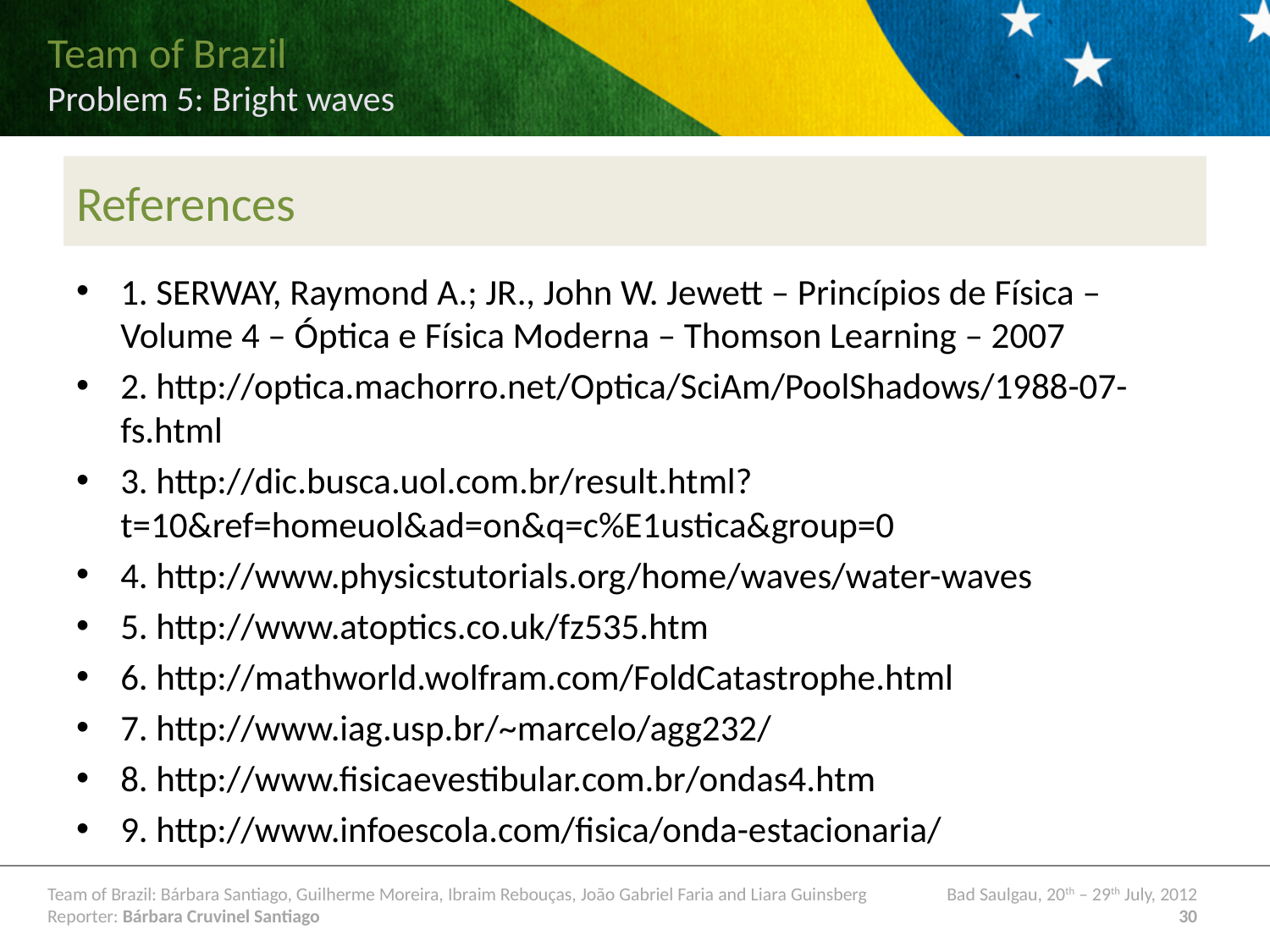

# References
1. SERWAY, Raymond A.; JR., John W. Jewett – Princípios de Física – Volume 4 – Óptica e Física Moderna – Thomson Learning – 2007
2. http://optica.machorro.net/Optica/SciAm/PoolShadows/1988-07-fs.html
3. http://dic.busca.uol.com.br/result.html?t=10&ref=homeuol&ad=on&q=c%E1ustica&group=0
4. http://www.physicstutorials.org/home/waves/water-waves
5. http://www.atoptics.co.uk/fz535.htm
6. http://mathworld.wolfram.com/FoldCatastrophe.html
7. http://www.iag.usp.br/~marcelo/agg232/
8. http://www.fisicaevestibular.com.br/ondas4.htm
9. http://www.infoescola.com/fisica/onda-estacionaria/